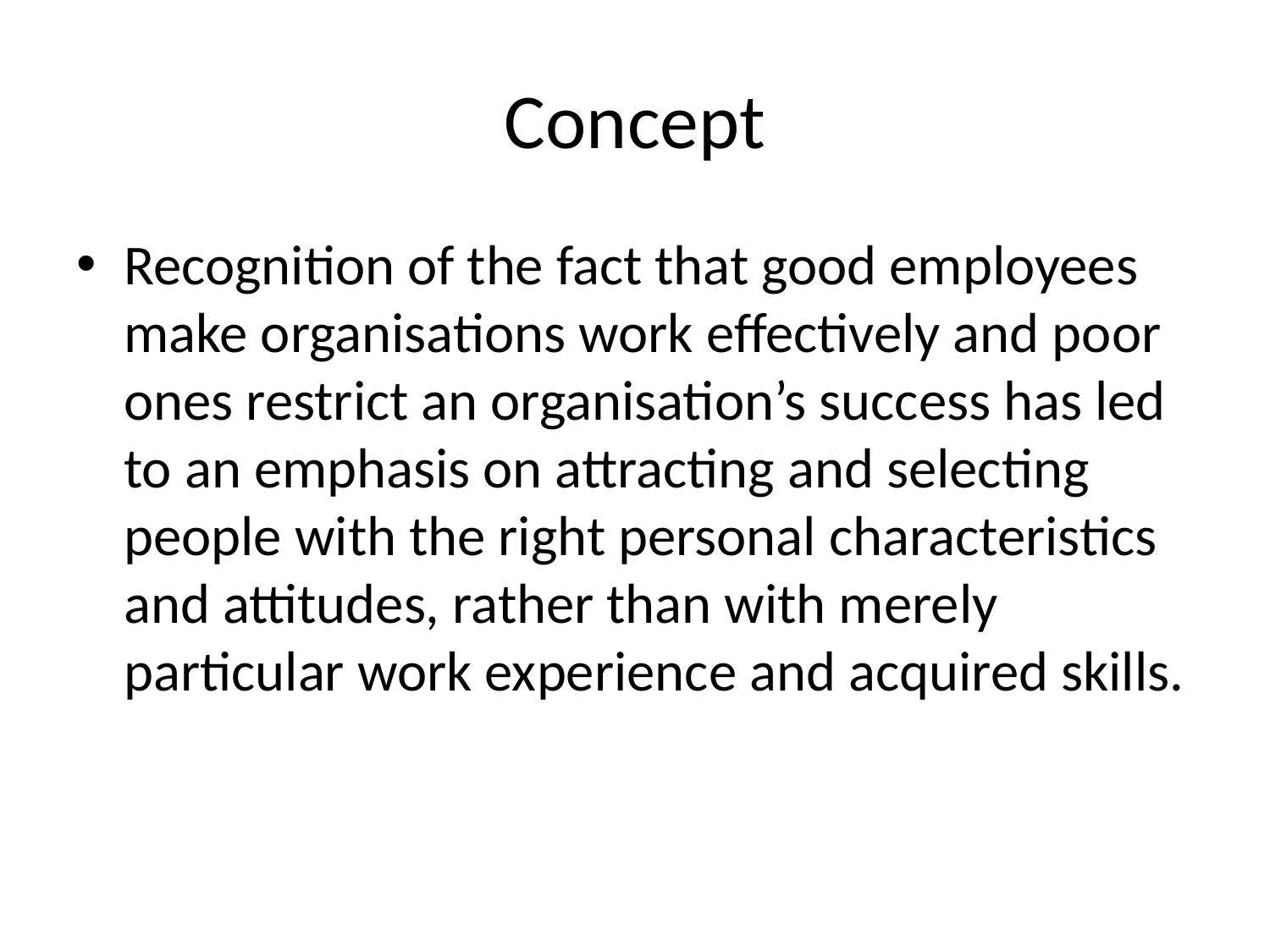

# Concept
Recognition of the fact that good employees make organisations work effectively and poor ones restrict an organisation’s success has led to an emphasis on attracting and selecting people with the right personal characteristics and attitudes, rather than with merely particular work experience and acquired skills.